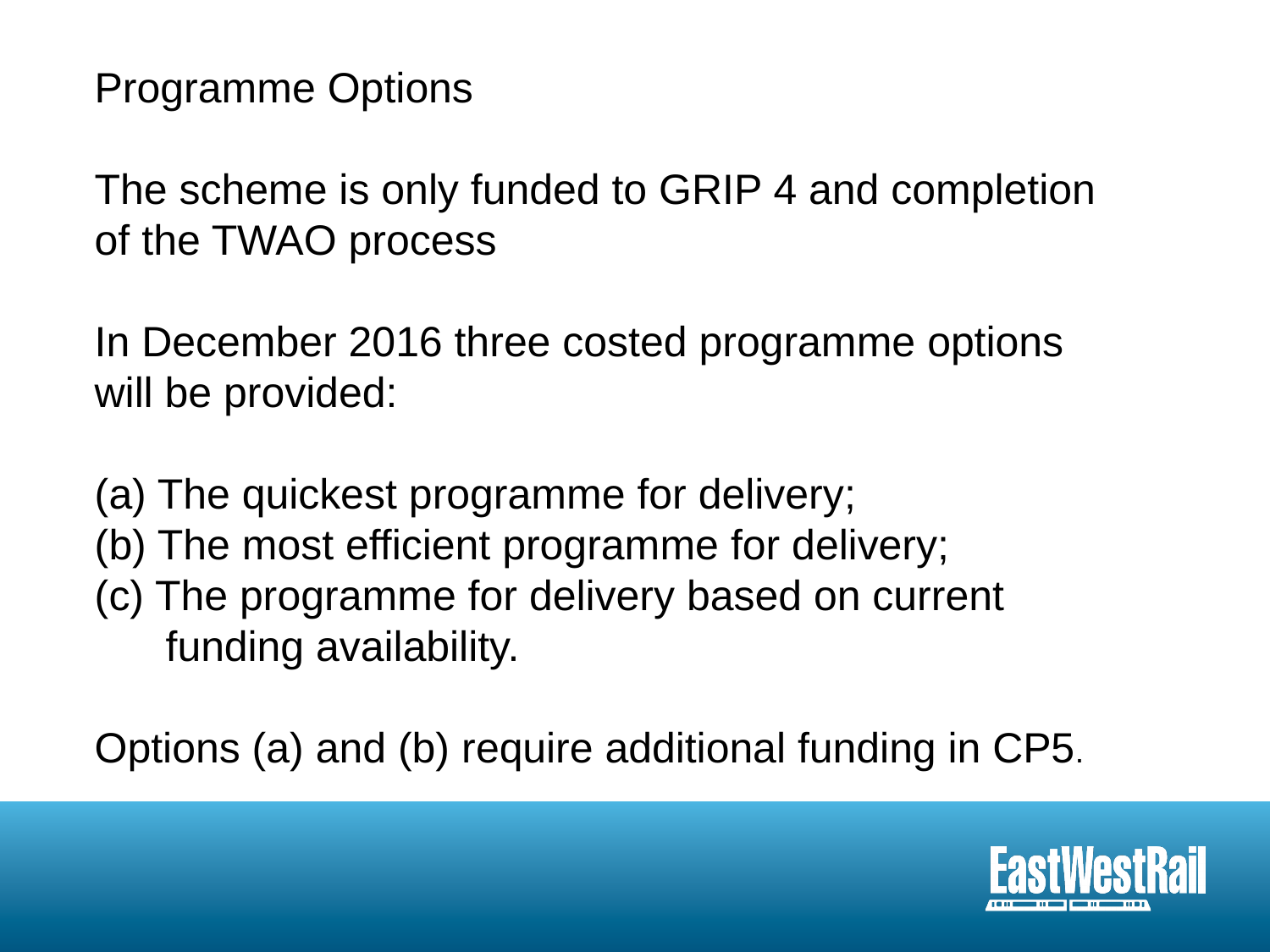

Programme Options

The scheme is only funded to GRIP 4 and completion
of the TWAO process

In December 2016 three costed programme options
will be provided:

(a) The quickest programme for delivery;
(b) The most efficient programme for delivery;
(c) The programme for delivery based on current
      funding availability.

Options (a) and (b) require additional funding in CP5.